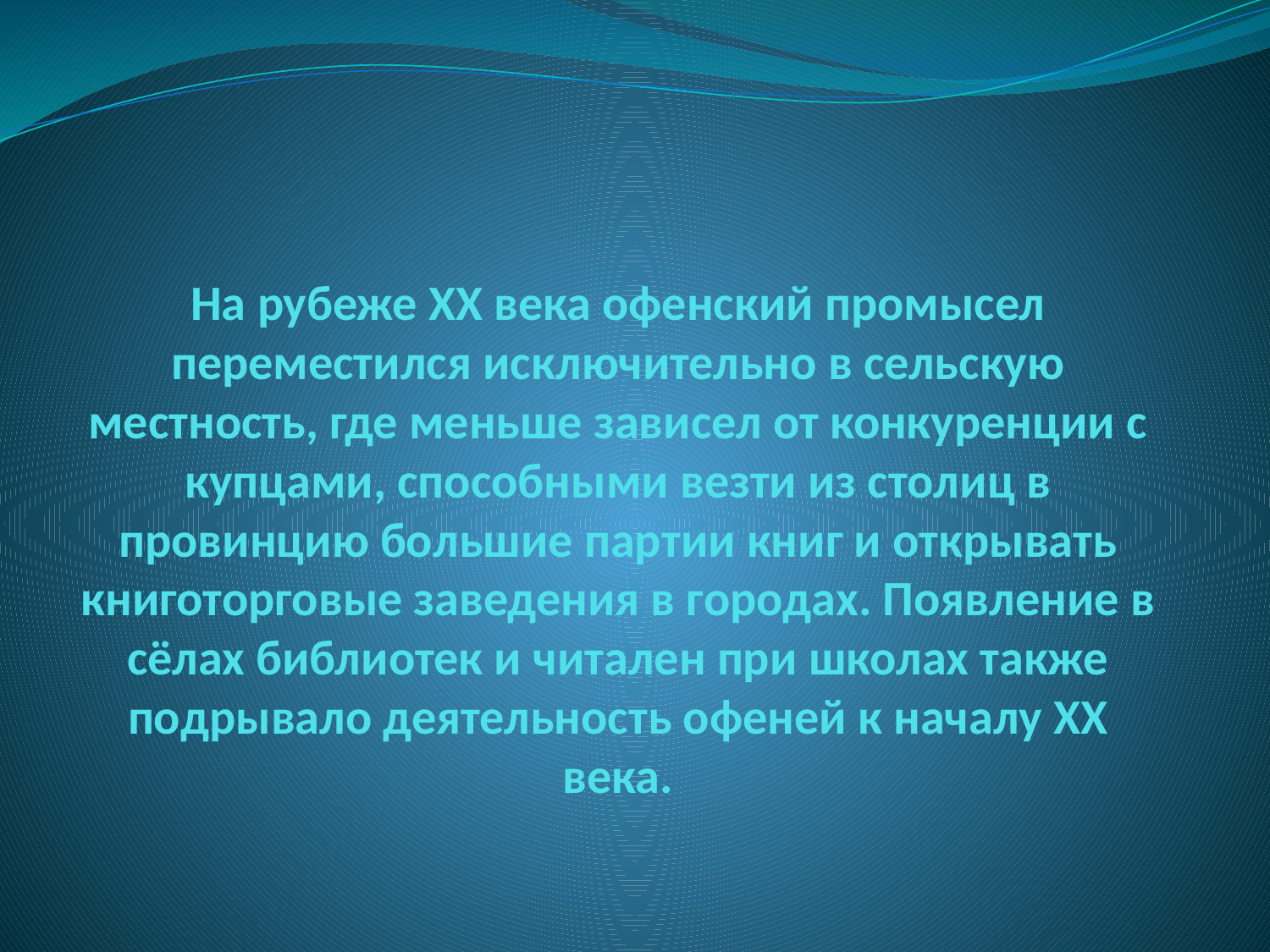

# На рубеже ХХ века офенский промысел переместился исключительно в сельскую местность, где меньше зависел от конкуренции с купцами, способными везти из столиц в провинцию большие партии книг и открывать книготорговые заведения в городах. Появление в сёлах библиотек и читален при школах также подрывало деятельность офеней к началу XX века.